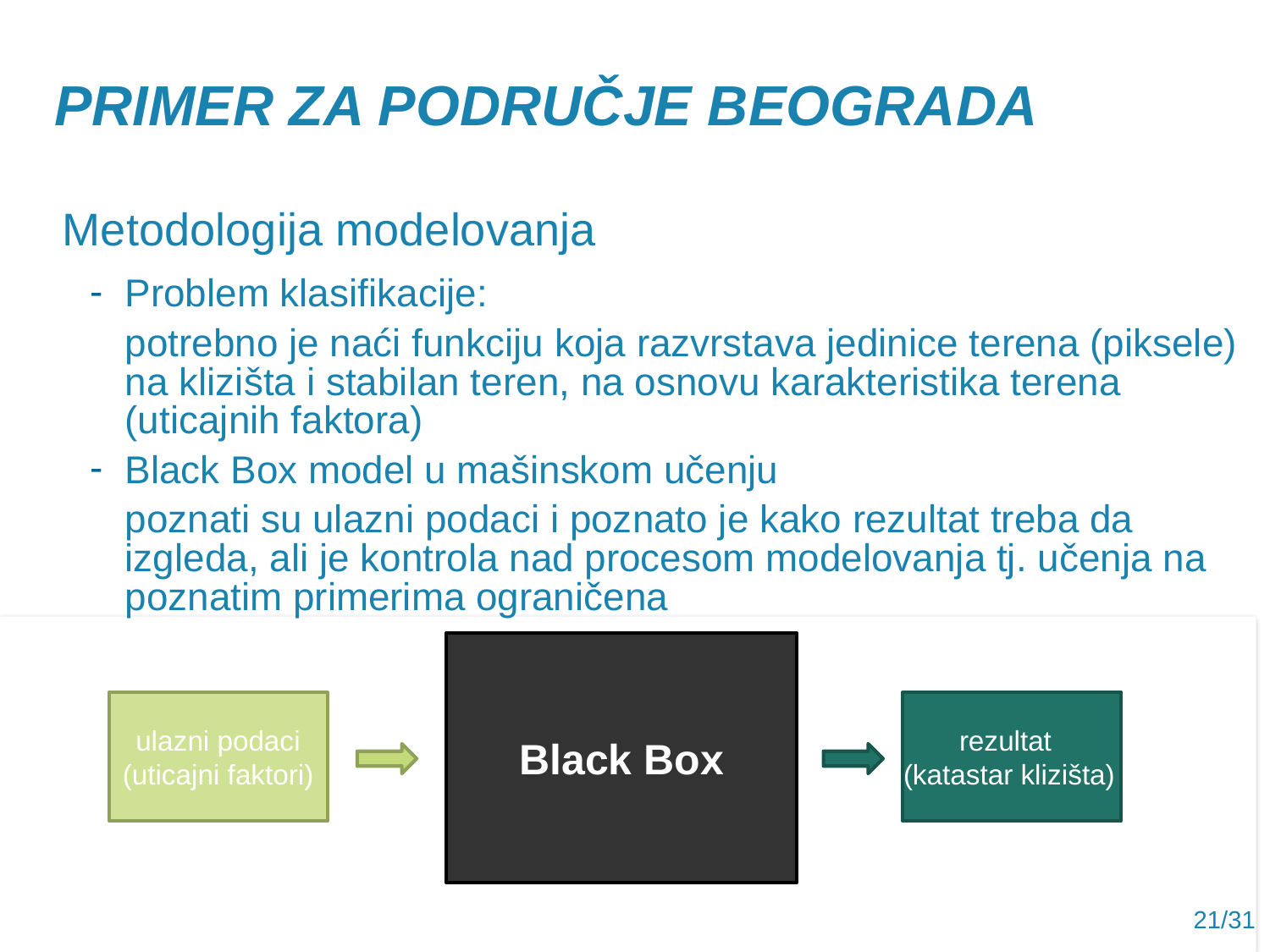

Primer za područje Beograda
Metodologija modelovanja
Problem klasifikacije:
	potrebno je naći funkciju koja razvrstava jedinice terena (piksele) na klizišta i stabilan teren, na osnovu karakteristika terena (uticajnih faktora)
Black Box model u mašinskom učenju
	poznati su ulazni podaci i poznato je kako rezultat treba da izgleda, ali je kontrola nad procesom modelovanja tj. učenja na poznatim primerima ograničena

Black Box
ulazni podaci (uticajni faktori)
rezultat  (katastar klizišta)

21/31